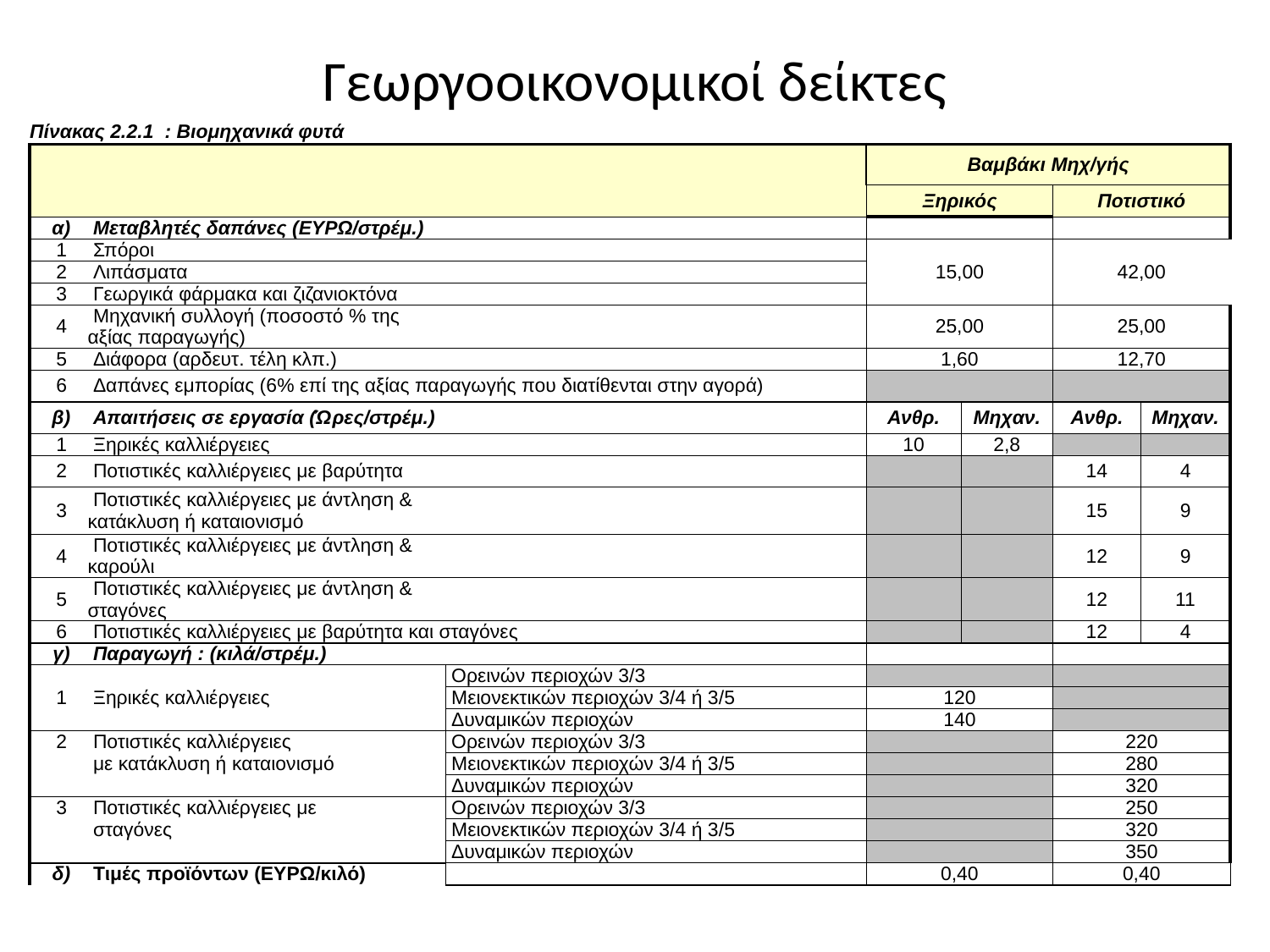

# Γεωργοοικονομικοί δείκτες
| Πίνακας 2.2.1 : Βιομηχανικά φυτά |  |  |  |  |  |  |
| --- | --- | --- | --- | --- | --- | --- |
|  |  |  | Βαμβάκι Μηχ/γής |  |  |  |
|  |  |  | Ξηρικός |  | Ποτιστικό |  |
| α) | Μεταβλητές δαπάνες (ΕΥΡΩ/στρέμ.) |  |  |  |  |  |
| 1 | Σπόροι |  |  |  |  |  |
| 2 | Λιπάσματα |  | 15,00 |  | 42,00 |  |
| 3 | Γεωργικά φάρμακα και ζιζανιοκτόνα |  |  |  |  |  |
| 4 | Μηχανική συλλογή (ποσοστό % της αξίας παραγωγής) |  | 25,00 |  | 25,00 |  |
| 5 | Διάφορα (αρδευτ. τέλη κλπ.) |  | 1,60 |  | 12,70 |  |
| 6 | Δαπάνες εμπορίας (6% επί της αξίας παραγωγής που διατίθενται στην αγορά) |  |  |  |  |  |
| β) | Απαιτήσεις σε εργασία (Ώρες/στρέμ.) |  | Ανθρ. | Μηχαν. | Ανθρ. | Μηχαν. |
| 1 | Ξηρικές καλλιέργειες |  | 10 | 2,8 |  |  |
| 2 | Ποτιστικές καλλιέργειες με βαρύτητα |  |  |  | 14 | 4 |
| 3 | Ποτιστικές καλλιέργειες με άντληση & κατάκλυση ή καταιονισμό |  |  |  | 15 | 9 |
| 4 | Ποτιστικές καλλιέργειες με άντληση & καρούλι |  |  |  | 12 | 9 |
| 5 | Ποτιστικές καλλιέργειες με άντληση & σταγόνες |  |  |  | 12 | 11 |
| 6 | Ποτιστικές καλλιέργειες με βαρύτητα και σταγόνες |  |  |  | 12 | 4 |
| γ) | Παραγωγή : (κιλά/στρέμ.) |  |  |  |  |  |
|  |  | Ορεινών περιοχών 3/3 |  |  |  |  |
| 1 | Ξηρικές καλλιέργειες | Μειονεκτικών περιοχών 3/4 ή 3/5 | 120 |  |  |  |
|  |  | Δυναμικών περιοχών | 140 |  |  |  |
| 2 | Ποτιστικές καλλιέργειες | Ορεινών περιοχών 3/3 |  |  | 220 |  |
|  | με κατάκλυση ή καταιονισμό | Μειονεκτικών περιοχών 3/4 ή 3/5 |  |  | 280 |  |
|  |  | Δυναμικών περιοχών |  |  | 320 |  |
| 3 | Ποτιστικές καλλιέργειες με | Ορεινών περιοχών 3/3 |  |  | 250 |  |
|  | σταγόνες | Μειονεκτικών περιοχών 3/4 ή 3/5 |  |  | 320 |  |
|  |  | Δυναμικών περιοχών |  |  | 350 |  |
| δ) | Τιμές προϊόντων (ΕΥΡΩ/κιλό) |  | 0,40 |  | 0,40 |  |